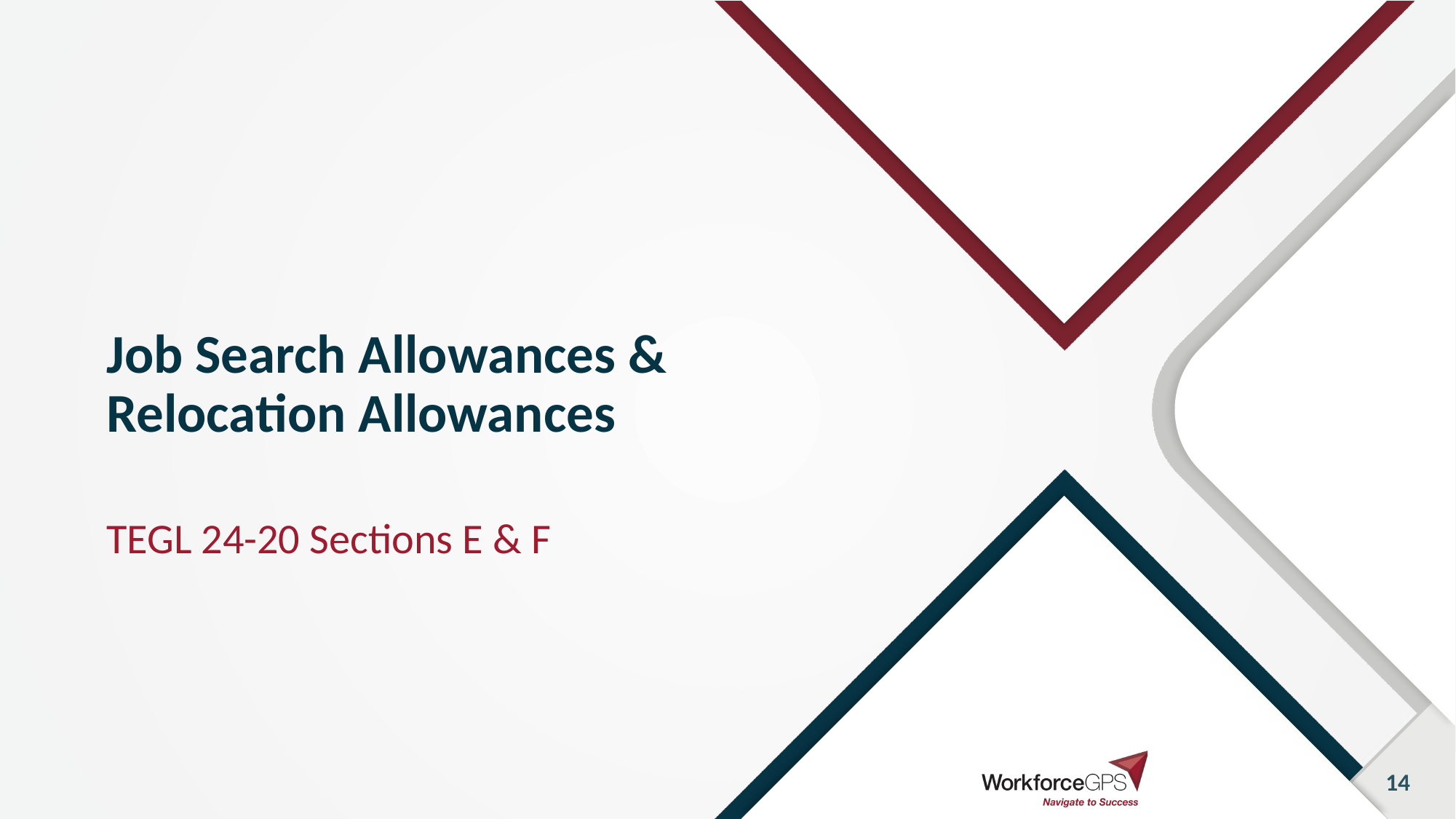

# Job Search Allowances & Relocation Allowances
TEGL 24-20 Sections E & F
14